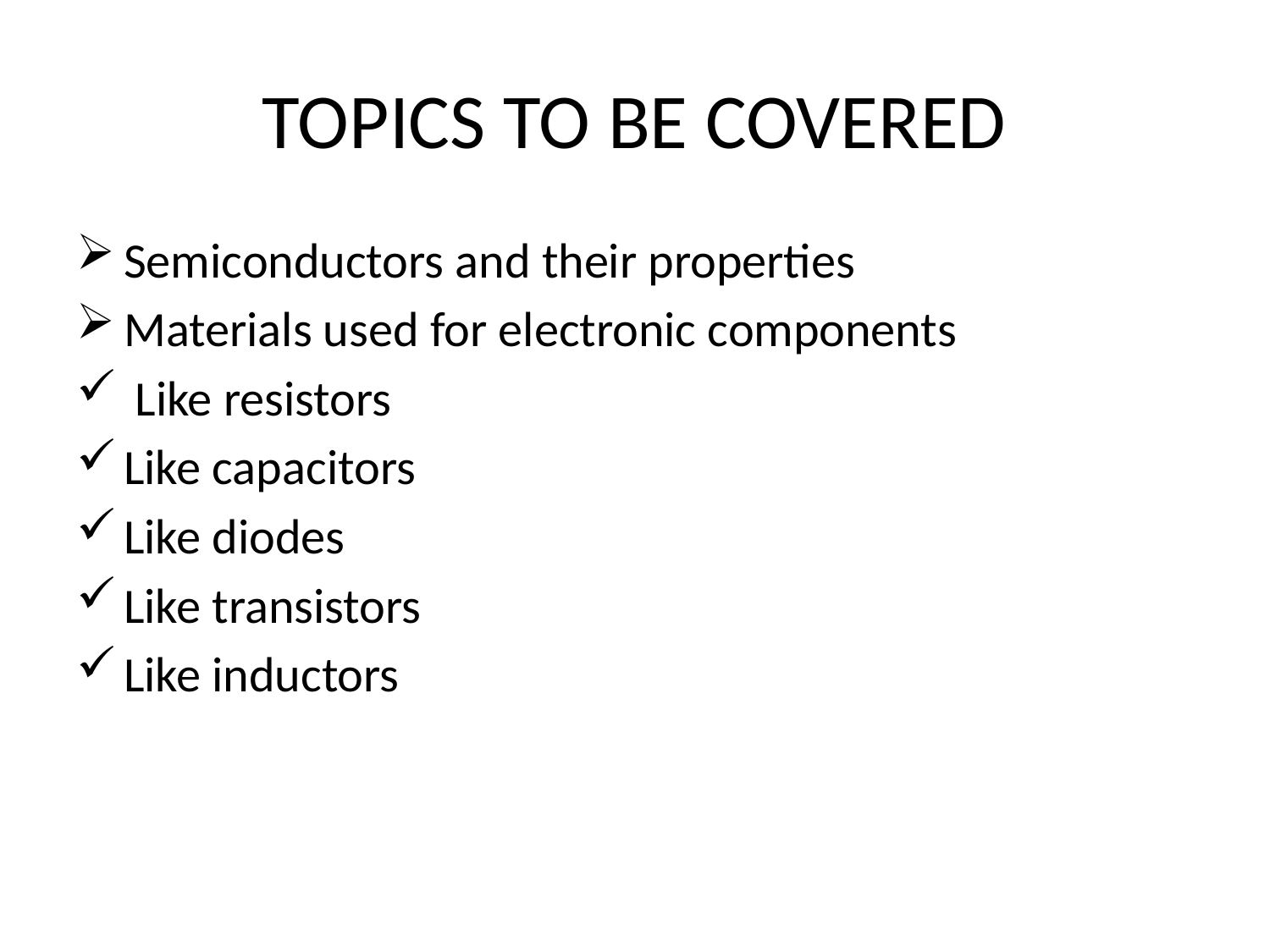

# TOPICS TO BE COVERED
Semiconductors and their properties
Materials used for electronic components
 Like resistors
Like capacitors
Like diodes
Like transistors
Like inductors